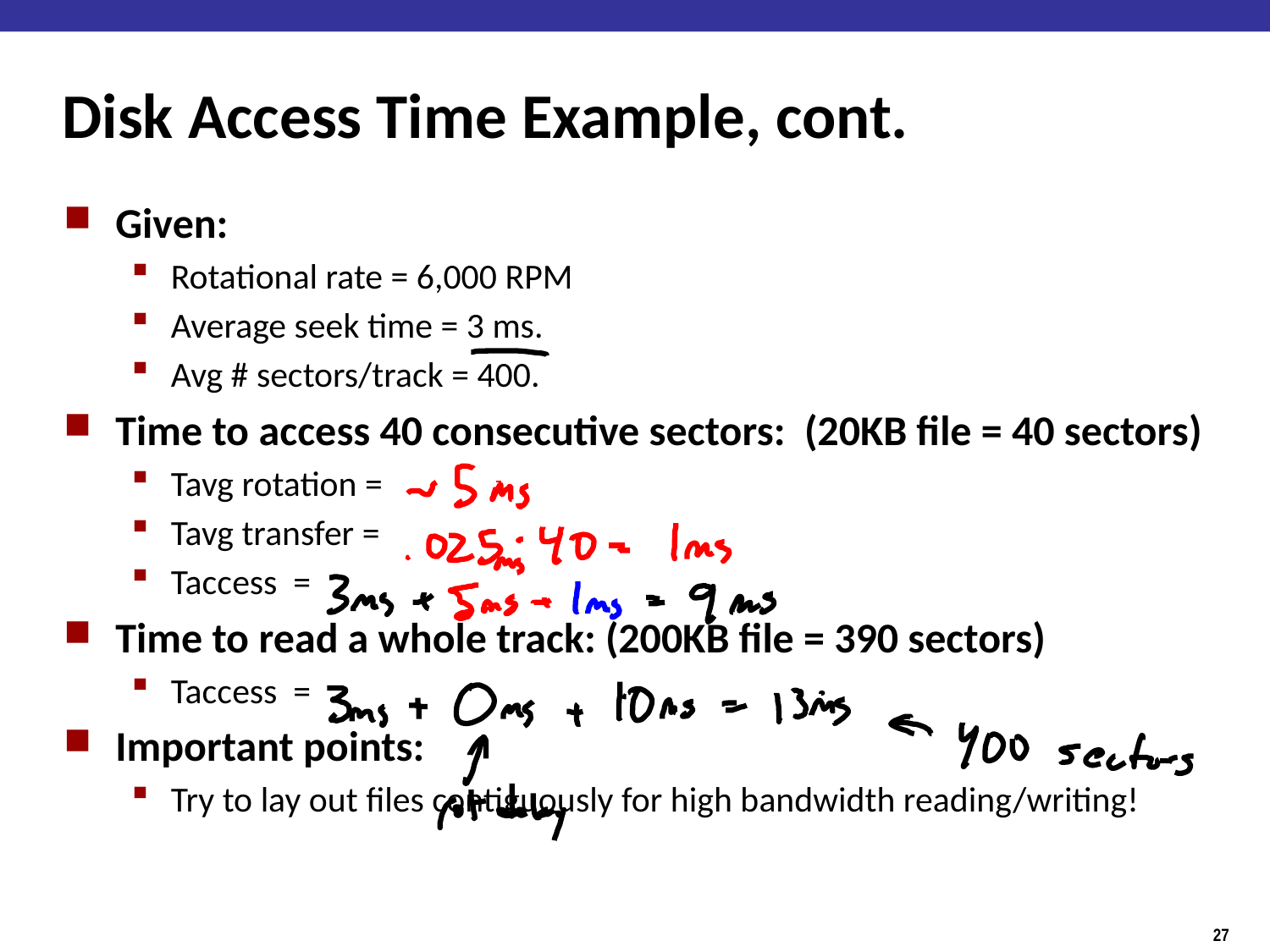

# Disk Access Time Example, cont.
Given:
Rotational rate = 6,000 RPM
Average seek time = 3 ms.
Avg # sectors/track = 400.
Time to access 40 consecutive sectors:  (20KB file = 40 sectors)
Tavg rotation =
Tavg transfer =
Taccess  =
Time to read a whole track: (200KB file = 390 sectors)
Taccess  =
Important points:
Try to lay out files contiguously for high bandwidth reading/writing!